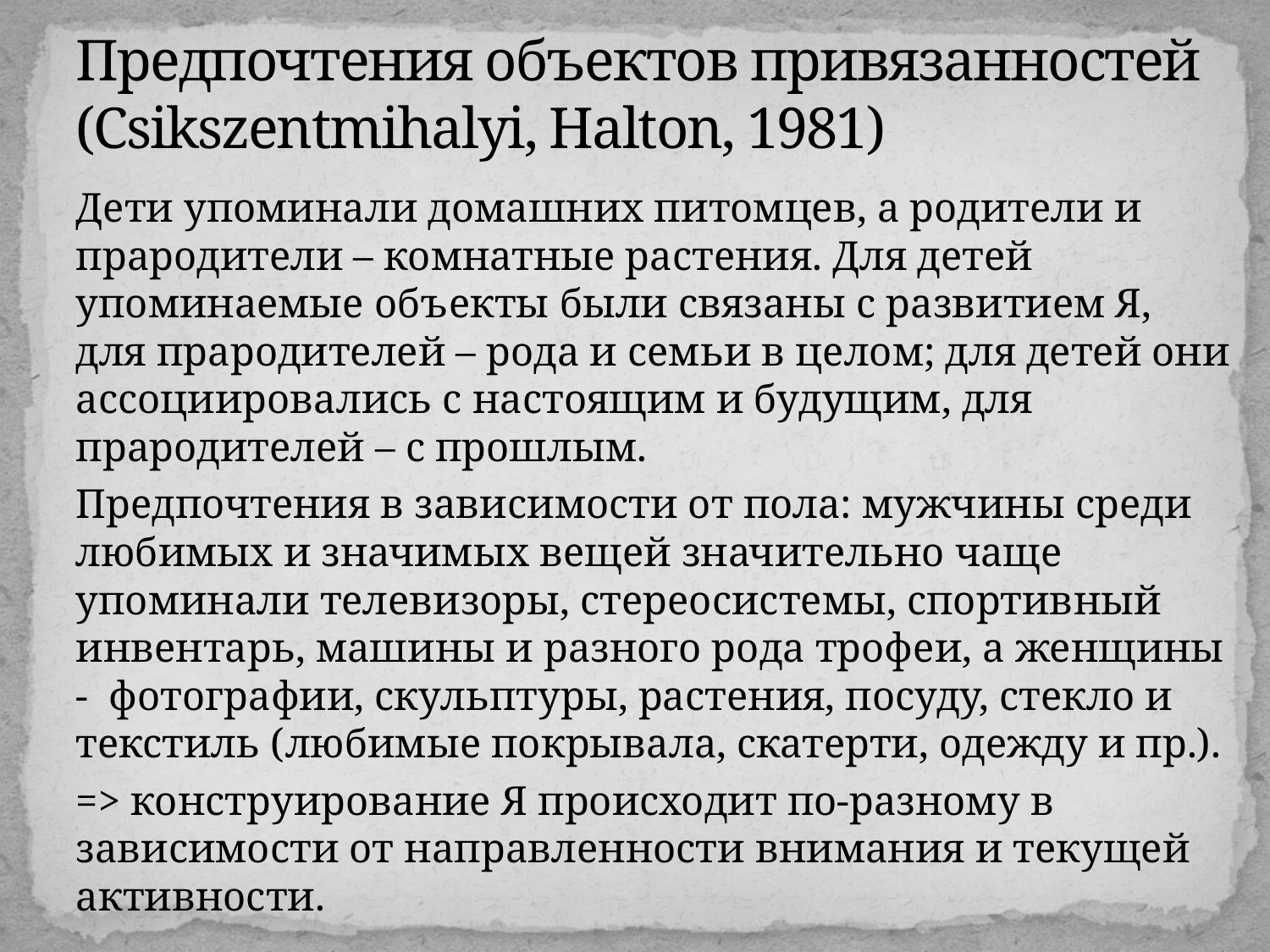

# Предпочтения объектов привязанностей (Csikszentmihalyi, Halton, 1981)
Дети упоминали домашних питомцев, а родители и прародители – комнатные растения. Для детей упоминаемые объекты были связаны с развитием Я, для прародителей – рода и семьи в целом; для детей они ассоциировались с настоящим и будущим, для прародителей – с прошлым.
Предпочтения в зависимости от пола: мужчины среди любимых и значимых вещей значительно чаще упоминали телевизоры, стереосистемы, спортивный инвентарь, машины и разного рода трофеи, а женщины -  фотографии, скульптуры, растения, посуду, стекло и текстиль (любимые покрывала, скатерти, одежду и пр.).
=> конструирование Я происходит по-разному в зависимости от направленности внимания и текущей активности.